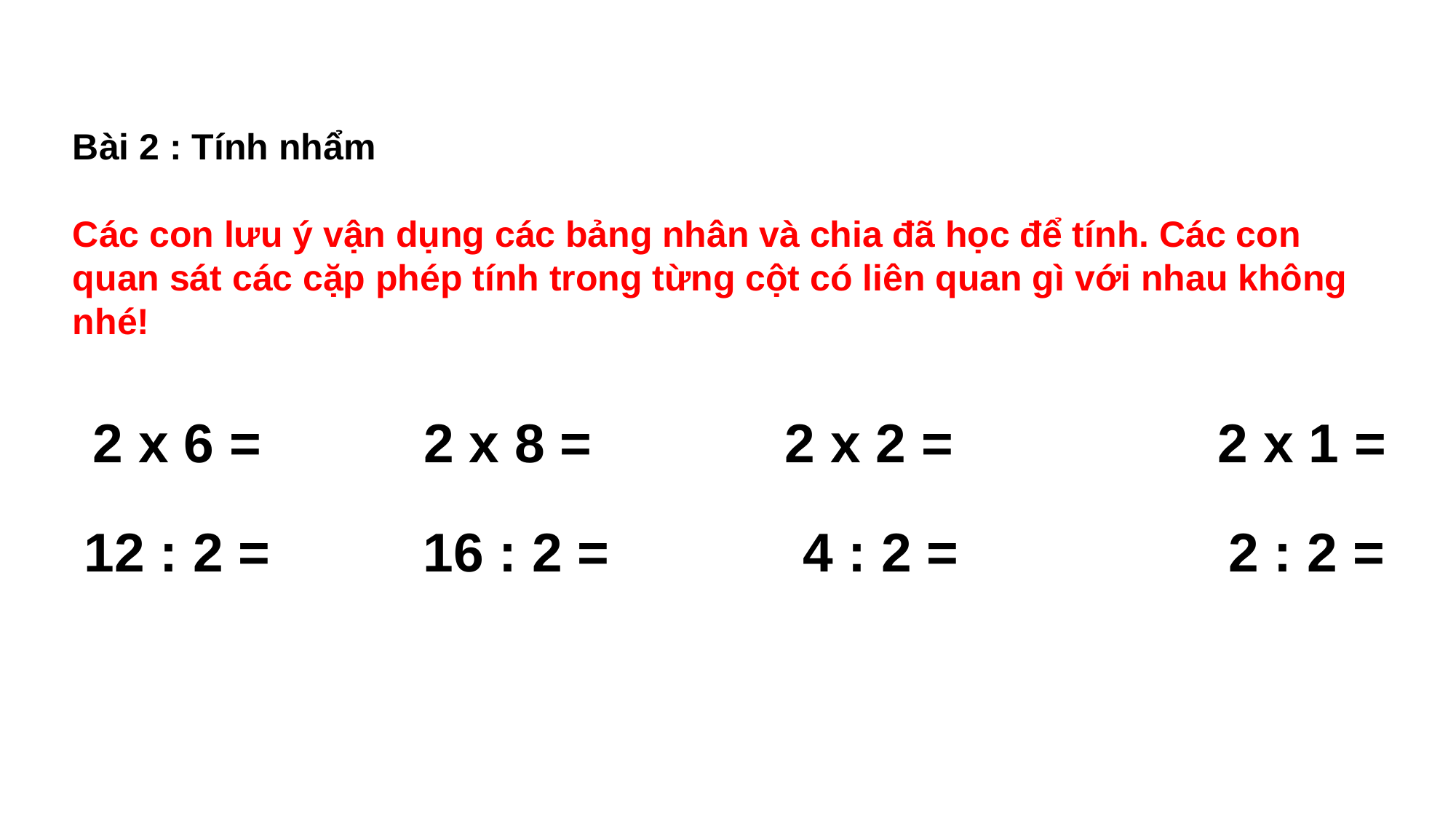

Bài 2 : Tính nhẩm

Các con lưu ý vận dụng các bảng nhân và chia đã học để tính. Các con quan sát các cặp phép tính trong từng cột có liên quan gì với nhau không nhé!

 2 x 6 =               2 x 8 =                  2 x 2 =                         2 x 1 =

12 : 2 =              16 : 2 =                  4 : 2 =                          2 : 2 =